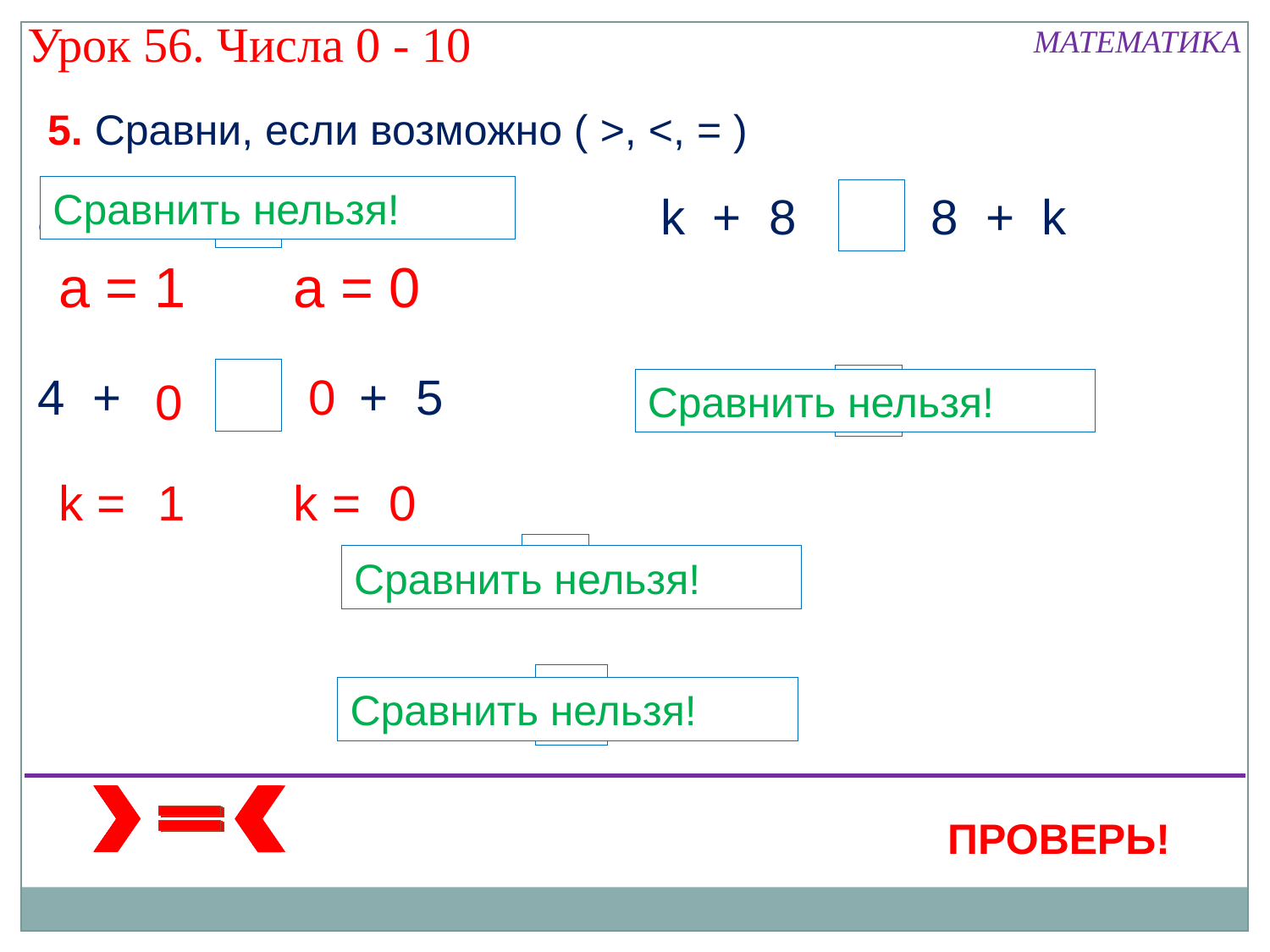

Урок 56. Числа 0 - 10
МАТЕМАТИКА
5. Сравни, если возможно ( >, <, = )
Сравнить нельзя!
а
а  +  9
9  -  а
k  +  8
а
8  +  k
а = 1
а = 0
0
4  +  k
а
k  +  5
1
0
1
а  +  a
а
k  -  k
Сравнить нельзя!
0
k =
1
k =
а
a
k
7  -
7 +
Сравнить нельзя!
а
5  -
 k
5 -
a
Сравнить нельзя!

ПРОВЕРЬ!